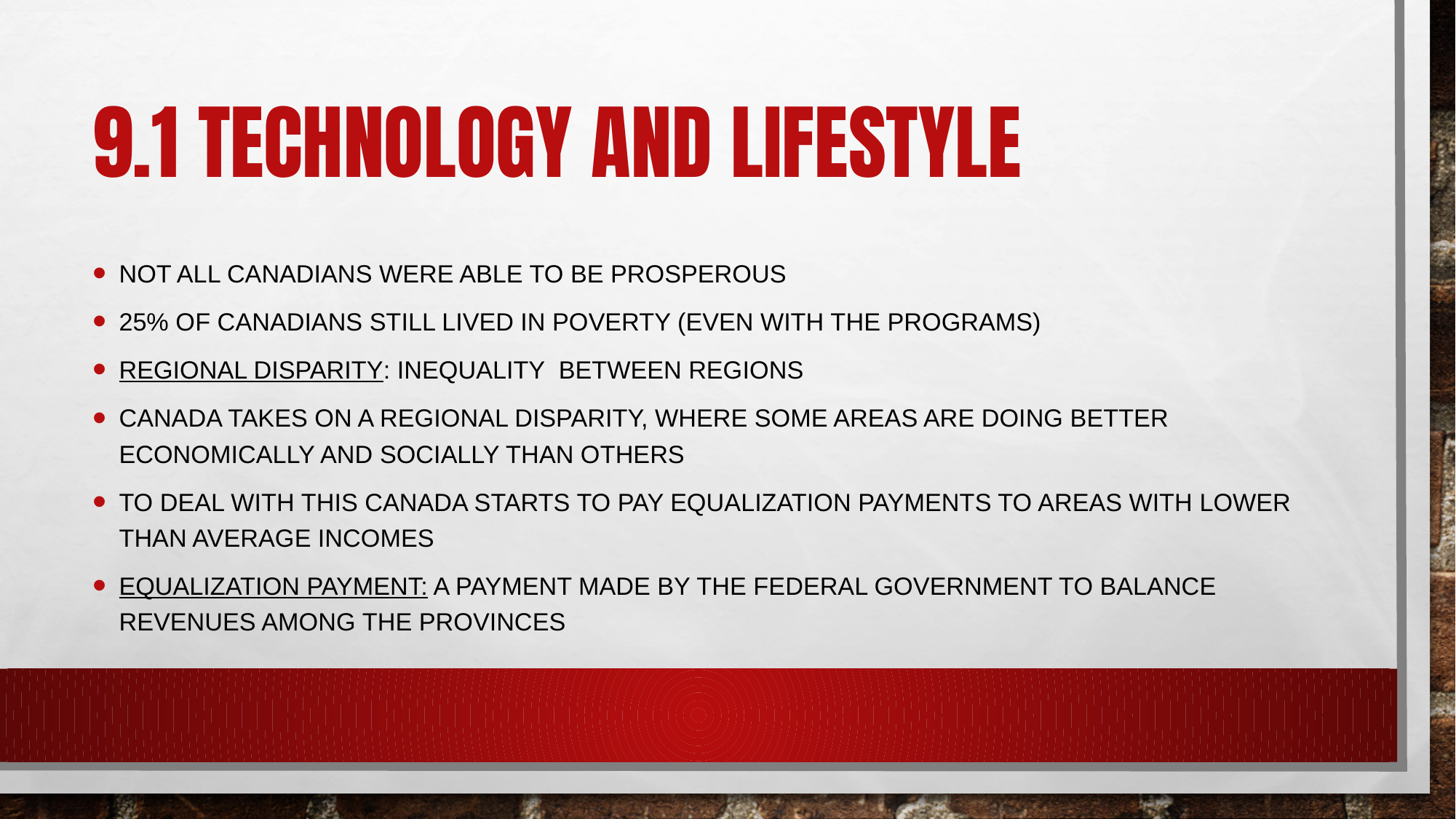

# 9.1 Technology and Lifestyle
Not all Canadians were able to be prosperous
25% of Canadians still lived in poverty (even with the Programs)
Regional Disparity: Inequality  between regions
Canada takes on a regional disparity, where some areas are doing better economically and Socially than others
To deal with this Canada starts to pay equalization payments to areas with lower than average incomes
Equalization Payment: A payment made by the federal government to balance revenues among the provinces